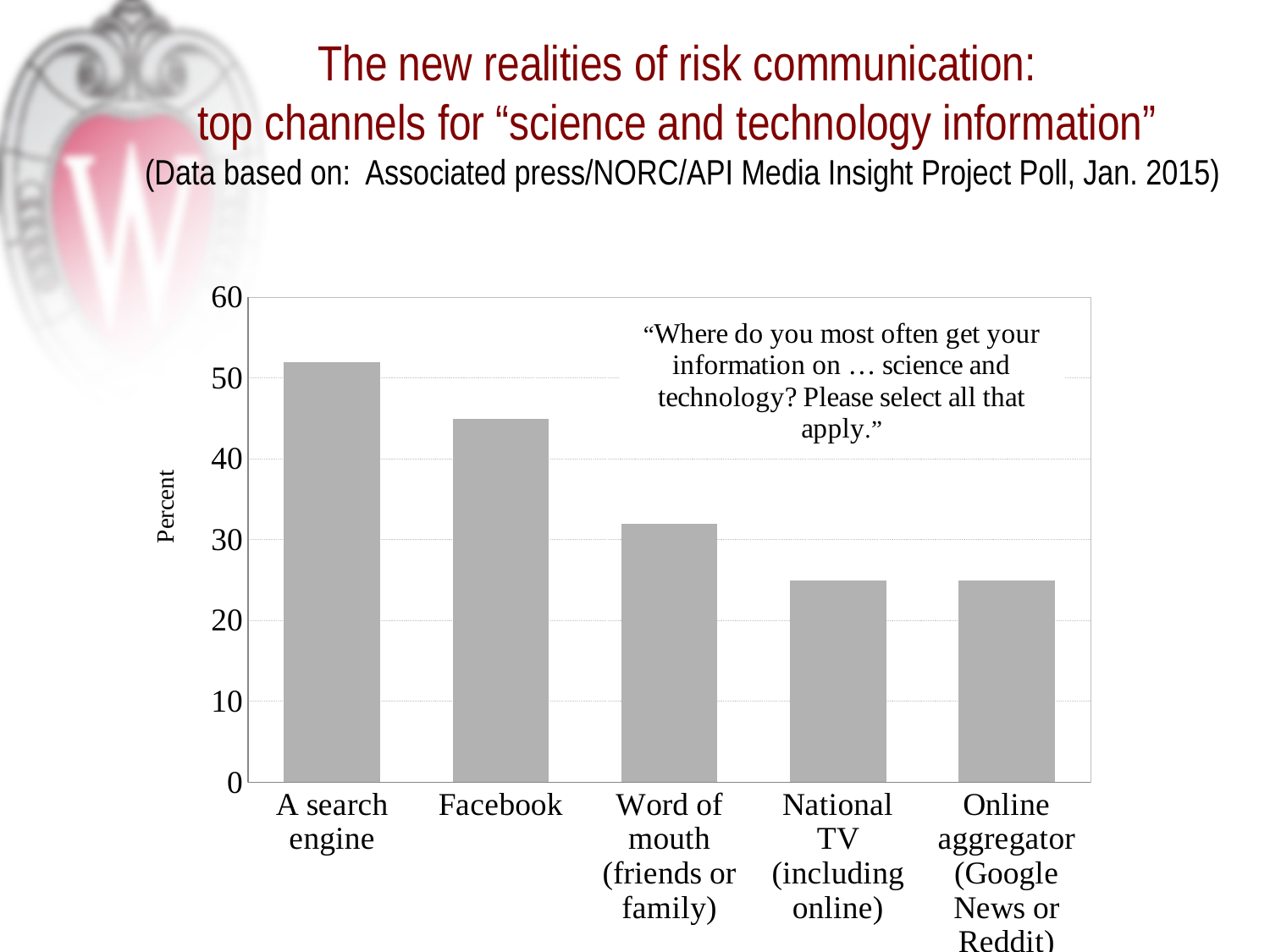

# The new realities of risk communication: top channels for “science and technology information” (Data based on:  Associated press/NORC/API Media Insight Project Poll, Jan. 2015)

### Chart

| Category | Source |
|---|---|
| A search engine | 52.0 |
| Facebook | 45.0 |
| Word of mouth (friends or family) | 32.0 |
| National TV (including online) | 25.0 |
| Online aggregator (Google News or Reddit) | 25.0 |